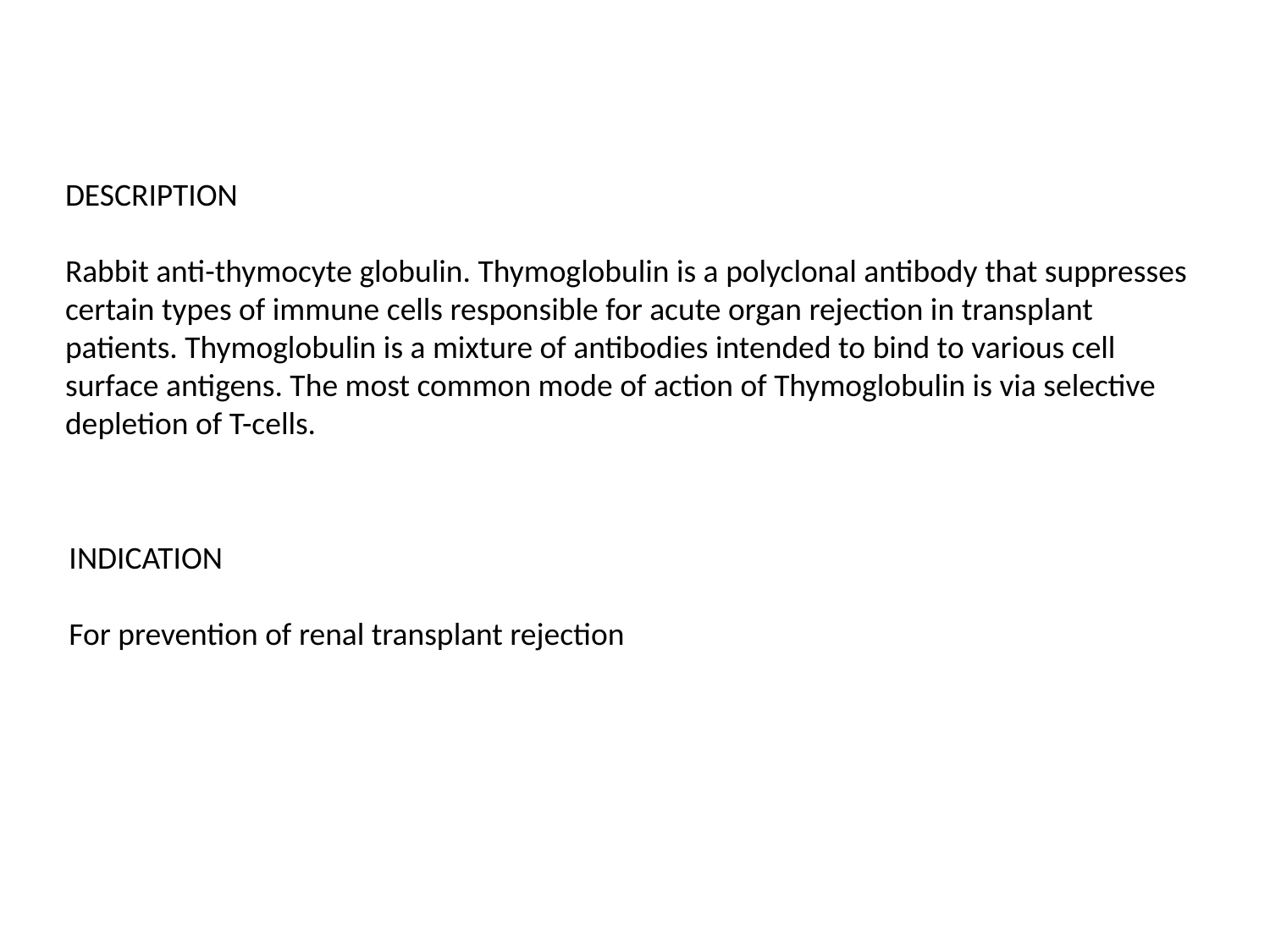

DESCRIPTION

Rabbit anti-thymocyte globulin. Thymoglobulin is a polyclonal antibody that suppresses certain types of immune cells responsible for acute organ rejection in transplant patients. Thymoglobulin is a mixture of antibodies intended to bind to various cell surface antigens. The most common mode of action of Thymoglobulin is via selective depletion of T-cells.

INDICATION

For prevention of renal transplant rejection